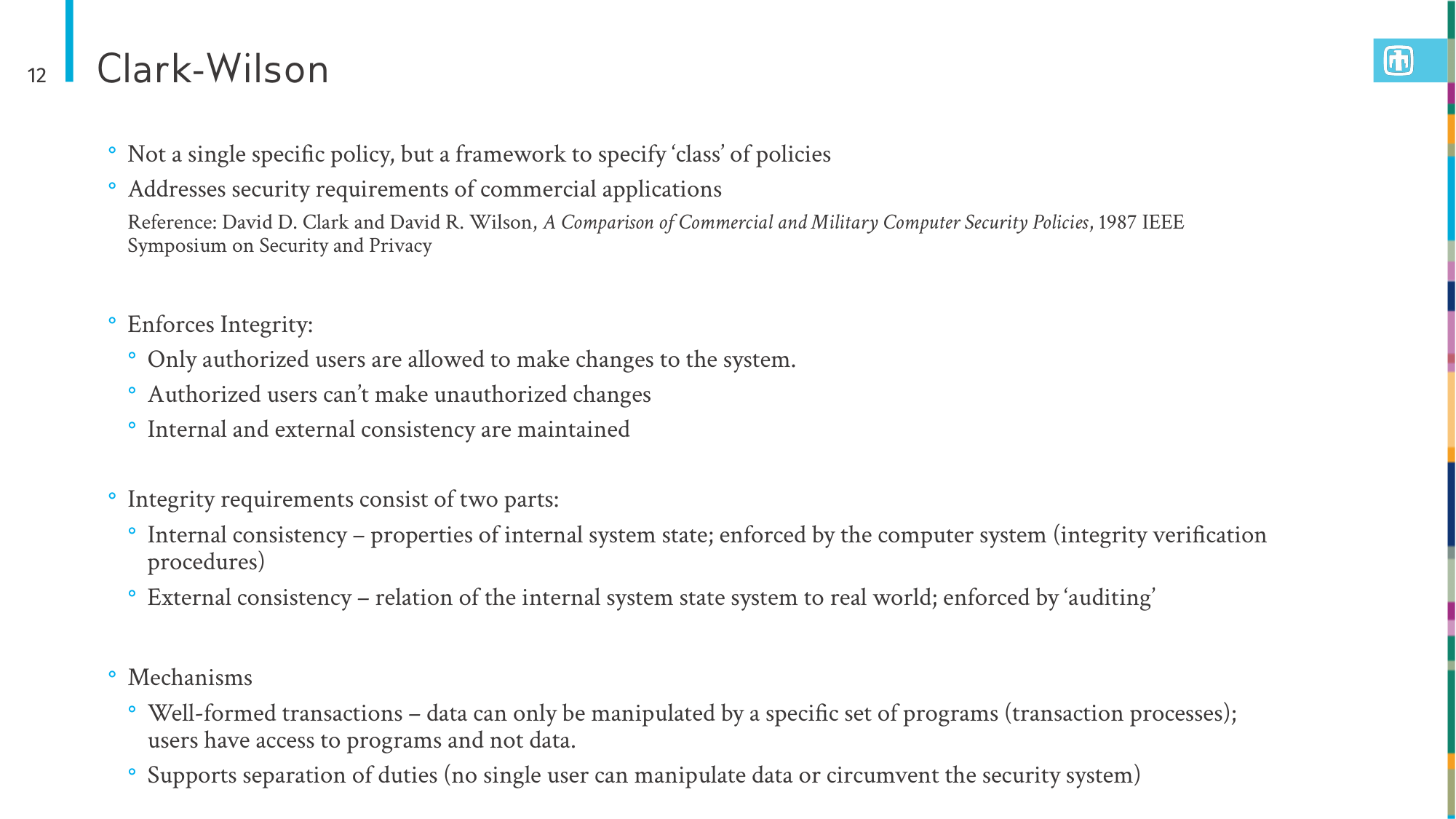

# Clark-Wilson
12
Not a single specific policy, but a framework to specify ‘class’ of policies
Addresses security requirements of commercial applications
Reference: David D. Clark and David R. Wilson, A Comparison of Commercial and Military Computer Security Policies, 1987 IEEE Symposium on Security and Privacy

Enforces Integrity:
Only authorized users are allowed to make changes to the system.
Authorized users can’t make unauthorized changes
Internal and external consistency are maintained

Integrity requirements consist of two parts:
Internal consistency – properties of internal system state; enforced by the computer system (integrity verification procedures)
External consistency – relation of the internal system state system to real world; enforced by ‘auditing’

Mechanisms
Well-formed transactions – data can only be manipulated by a specific set of programs (transaction processes); users have access to programs and not data.
Supports separation of duties (no single user can manipulate data or circumvent the security system)